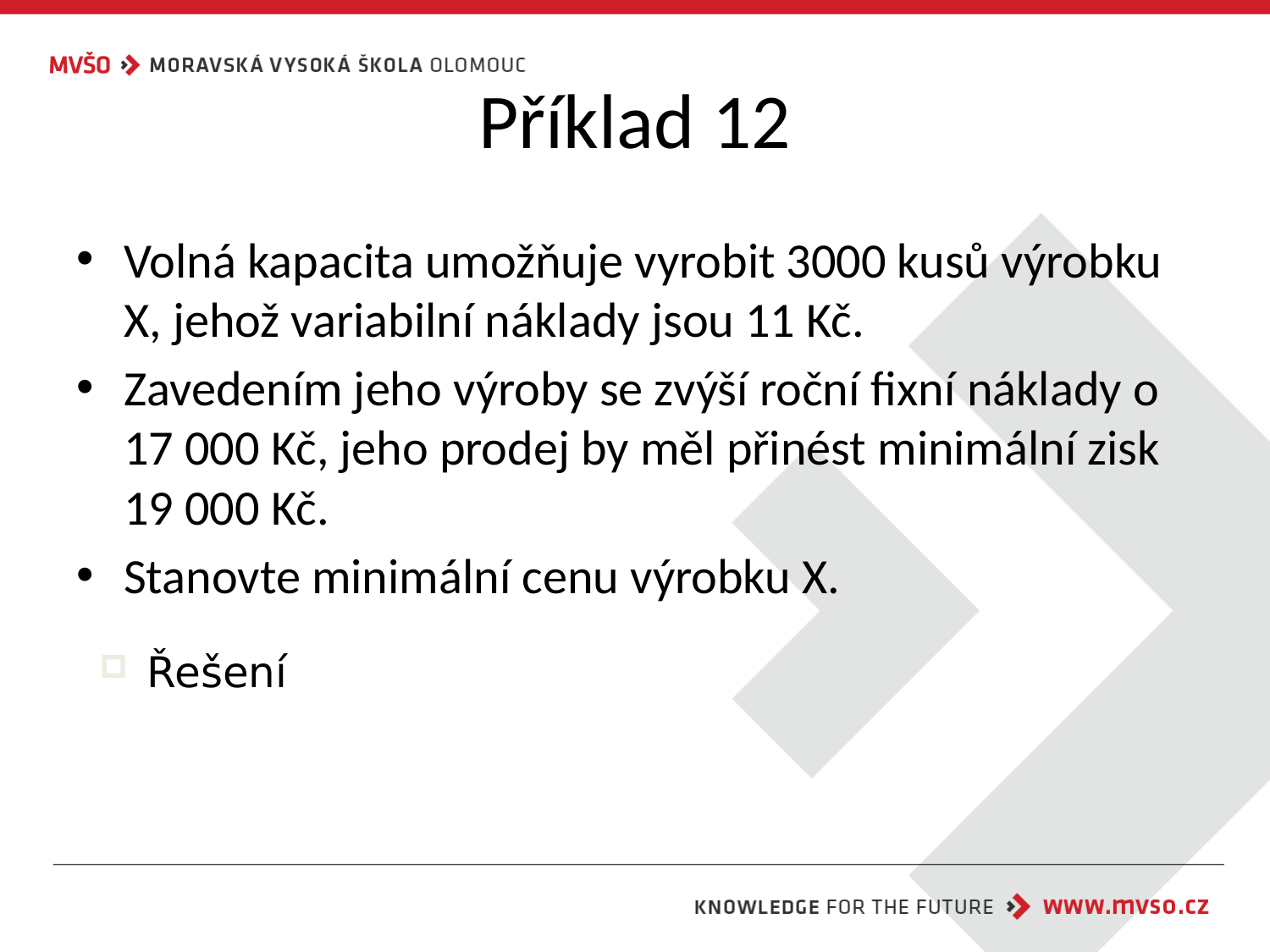

# Příklad 12
Volná kapacita umožňuje vyrobit 3000 kusů výrobku X, jehož variabilní náklady jsou 11 Kč.
Zavedením jeho výroby se zvýší roční fixní náklady o 17 000 Kč, jeho prodej by měl přinést minimální zisk 19 000 Kč.
Stanovte minimální cenu výrobku X.

Řešení